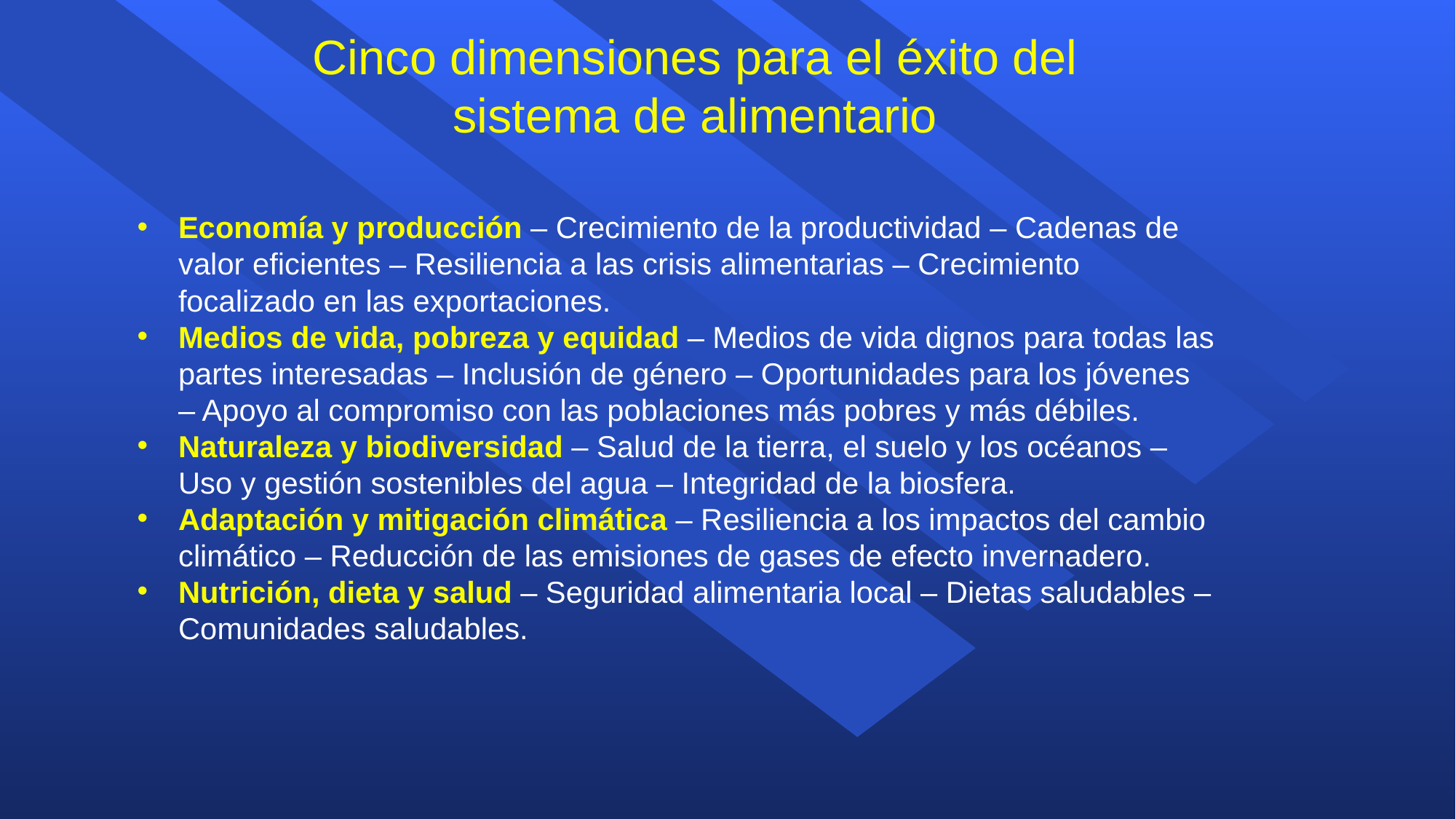

Cinco dimensiones para el éxito del
sistema de alimentario
Economía y producción – Crecimiento de la productividad – Cadenas de valor eficientes – Resiliencia a las crisis alimentarias – Crecimiento focalizado en las exportaciones.
Medios de vida, pobreza y equidad – Medios de vida dignos para todas las partes interesadas – Inclusión de género – Oportunidades para los jóvenes – Apoyo al compromiso con las poblaciones más pobres y más débiles.
Naturaleza y biodiversidad – Salud de la tierra, el suelo y los océanos – Uso y gestión sostenibles del agua – Integridad de la biosfera.
Adaptación y mitigación climática – Resiliencia a los impactos del cambio climático – Reducción de las emisiones de gases de efecto invernadero.
Nutrición, dieta y salud – Seguridad alimentaria local – Dietas saludables – Comunidades saludables.